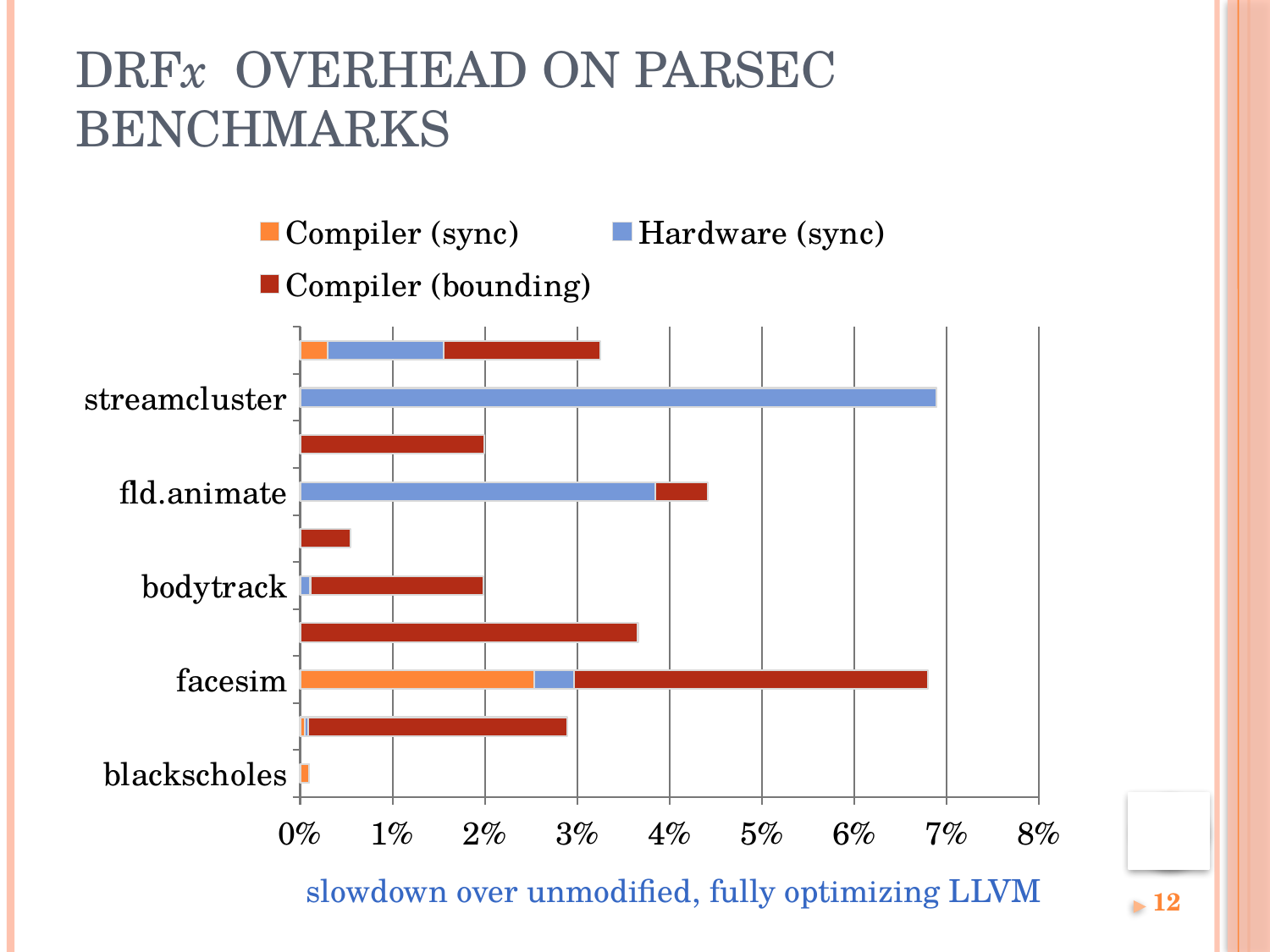

# DRFx  Overhead on Parsec Benchmarks

### Chart

| Category | Compiler (sync) | Hardware (sync) | Compiler (bounding) |
|---|---|---|---|
| blackscholes | 0.000972289742343327 | 1e-05 | 1e-05 |
| ferret | 0.000527386423566614 | 0.000376704588261944 | 0.0280268213666842 |
| facesim | 0.0253674926501471 | 0.00428391432171343 | 0.0383032339353214 |
| swaptions | 1e-05 | 1e-05 | 0.0365566037735849 |
| bodytrack | 1e-05 | 0.00109027474923678 | 0.0187527256868731 |
| canneal | 1e-05 | 1e-05 | 0.00547805127455988 |
| fld.animate | 1e-05 | 0.0384178652535958 | 0.00567751703255097 |
| x264 | 1e-05 | 1e-05 | 0.0199475065616798 |
| streamcluster | 1e-05 | 0.0688403448499385 | 1e-05 |
| AVERAGE | 0.00299190764622856 | 0.012561011529194 | 0.0169736066256949 |
slowdown over unmodified, fully optimizing LLVM
12